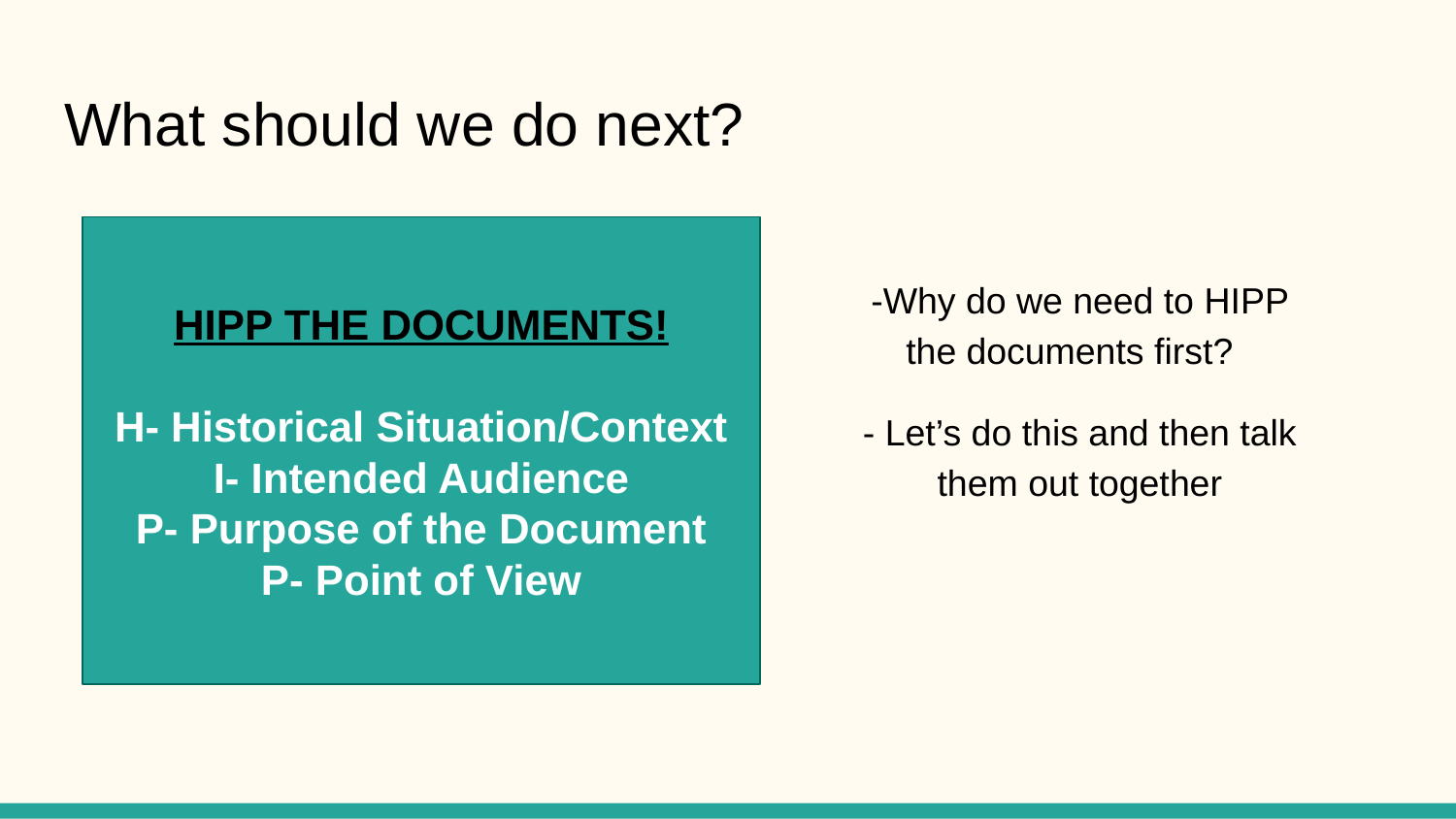

# What should we do next?

-Why do we need to HIPP the documents first?
- Let’s do this and then talk them out together

HIPP THE DOCUMENTS!

H- Historical Situation/Context
I- Intended Audience
P- Purpose of the Document
P- Point of View